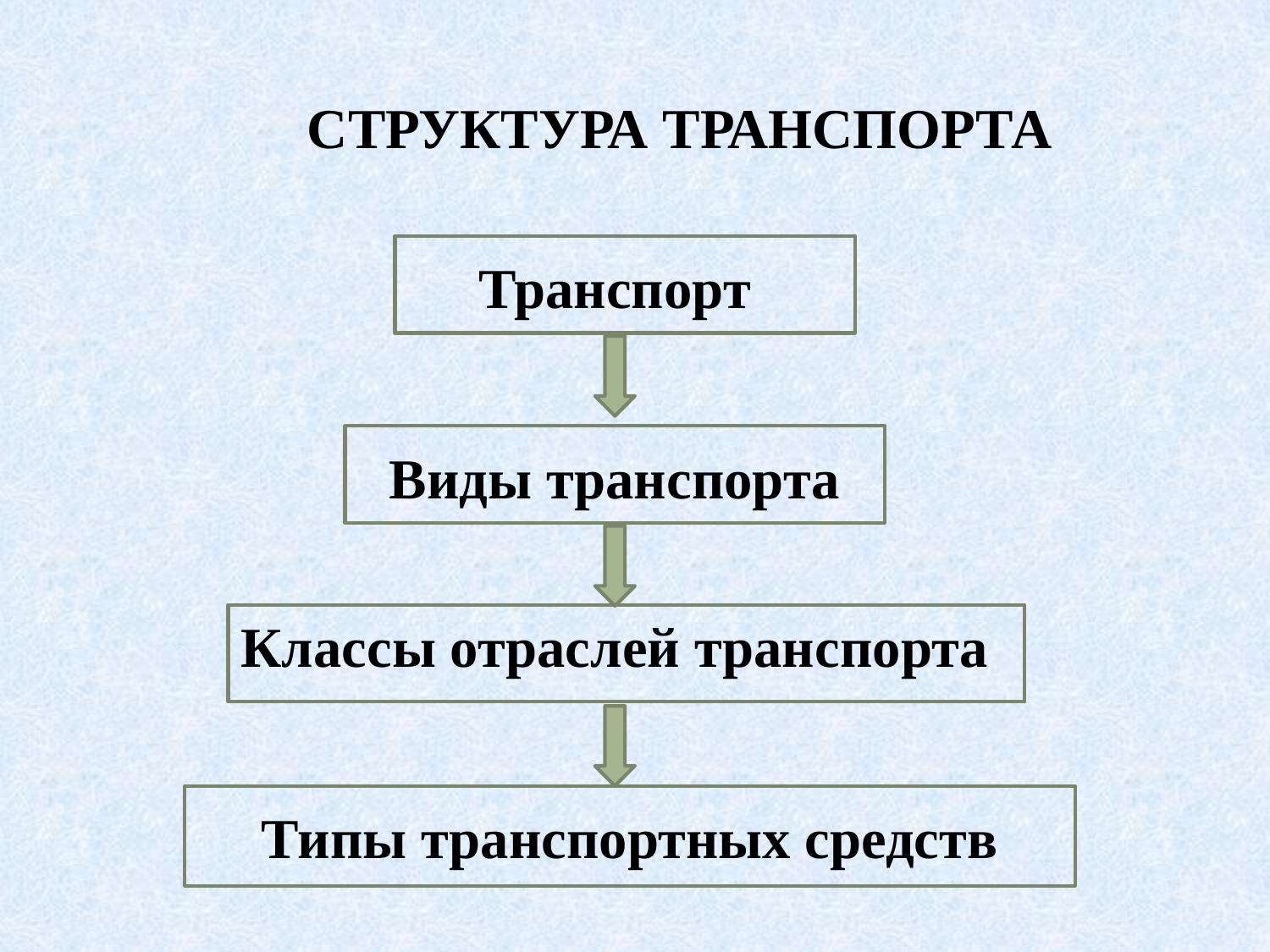

СТРУКТУРА ТРАНСПОРТА

Транспорт

Виды транспорта

Классы отраслей транспорта

Типы транспортных средств
5